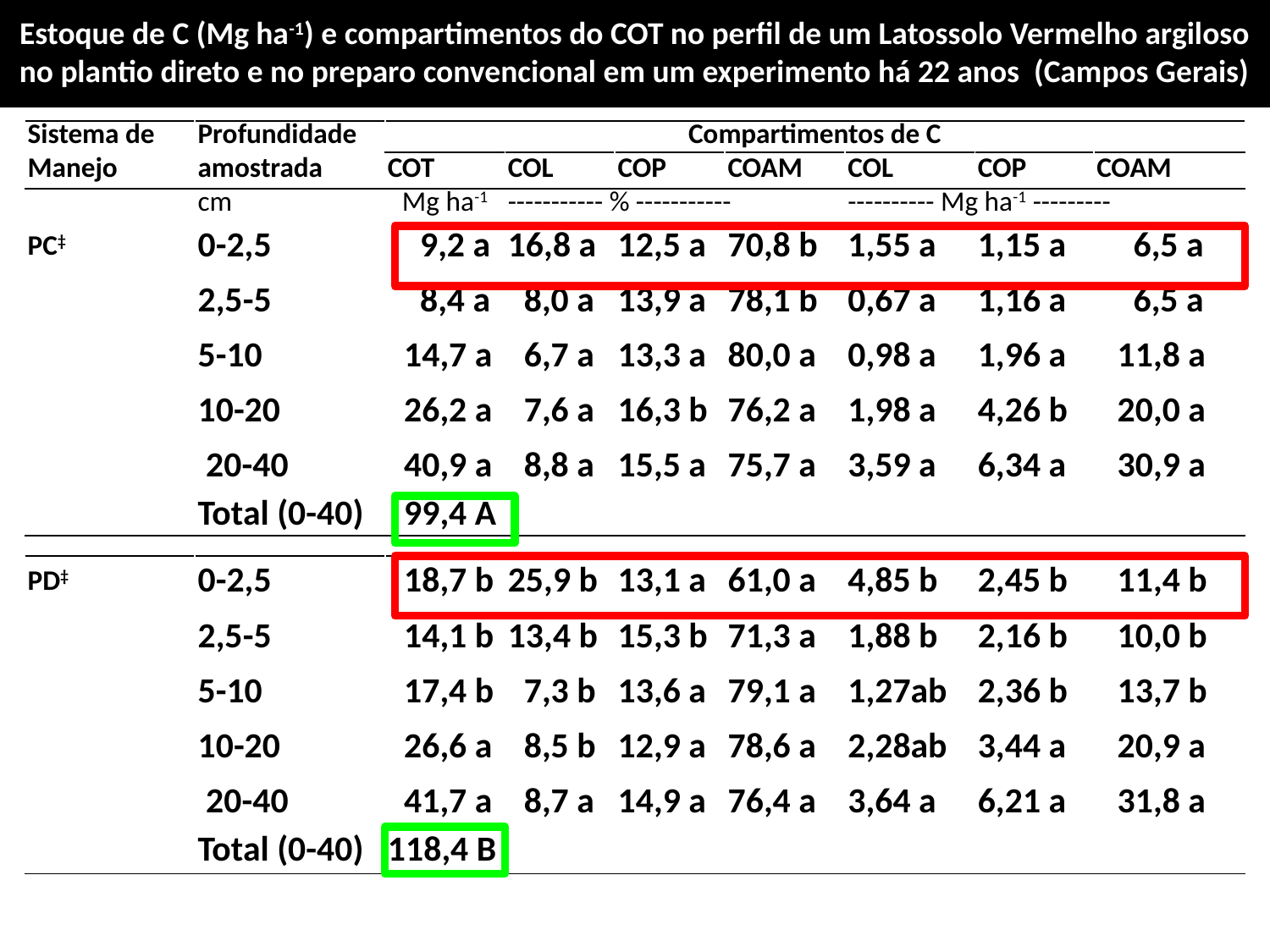

Estoque de C (Mg ha-1) e compartimentos do COT no perfil de um Latossolo Vermelho argiloso no plantio direto e no preparo convencional em um experimento há 22 anos  (Campos Gerais)
| Sistema de | Profundidade | Compartimentos de C |  |  |  |  |  |  |  |
| --- | --- | --- | --- | --- | --- | --- | --- | --- | --- |
| Manejo | amostrada | COT | COL | COP | COAM | COL | COP | COAM |  |
|  | cm | Mg ha-1 | ----------- % ----------- |  |  | ---------- Mg ha-1 --------- |  |  |  |
| PC‡ | 0-2,5 | 9,2 a | 16,8 a | 12,5 a | 70,8 b | 1,55 a | 1,15 a |  | 6,5 a |
|  | 2,5-5 | 8,4 a | 8,0 a | 13,9 a | 78,1 b | 0,67 a | 1,16 a |  | 6,5 a |
|  | 5-10 | 14,7 a | 6,7 a | 13,3 a | 80,0 a | 0,98 a | 1,96 a |  | 11,8 a |
|  | 10-20 | 26,2 a | 7,6 a | 16,3 b | 76,2 a | 1,98 a | 4,26 b |  | 20,0 a |
|  | 20-40 | 40,9 a | 8,8 a | 15,5 a | 75,7 a | 3,59 a | 6,34 a |  | 30,9 a |
|  | Total (0-40) | 99,4 A |  |  |  |  |  |  |  |

| PD‡ | 0-2,5 | 18,7 b | 25,9 b | 13,1 a | 61,0 a | 4,85 b | 2,45 b | 11,4 b |
| --- | --- | --- | --- | --- | --- | --- | --- | --- |
|  | 2,5-5 | 14,1 b | 13,4 b | 15,3 b | 71,3 a | 1,88 b | 2,16 b | 10,0 b |
|  | 5-10 | 17,4 b | 7,3 b | 13,6 a | 79,1 a | 1,27ab | 2,36 b | 13,7 b |
|  | 10-20 | 26,6 a | 8,5 b | 12,9 a | 78,6 a | 2,28ab | 3,44 a | 20,9 a |
|  | 20-40 | 41,7 a | 8,7 a | 14,9 a | 76,4 a | 3,64 a | 6,21 a | 31,8 a |
|  | Total (0-40) | 118,4 B |  |  |  |  |  |  |